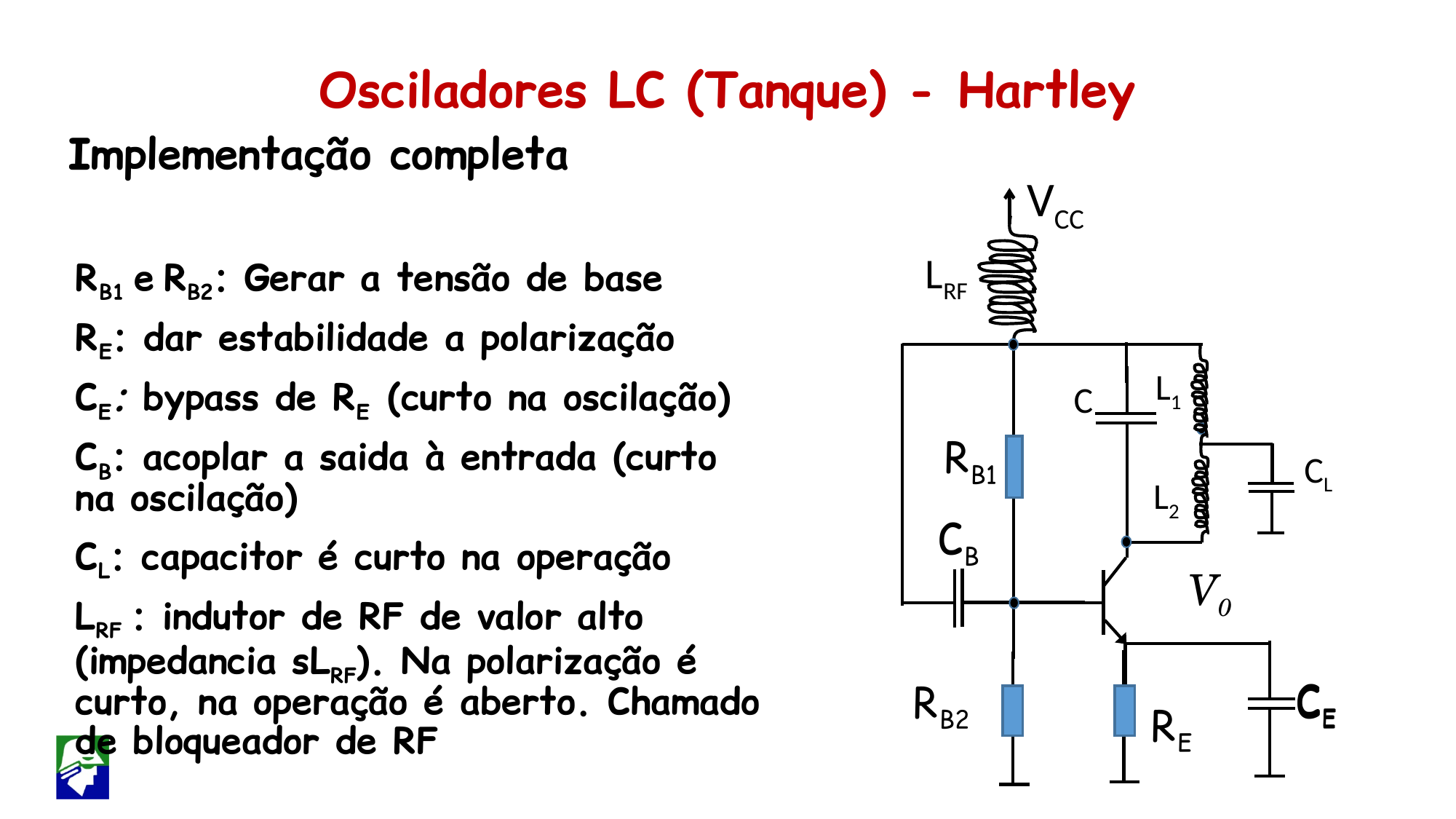

Osciladores LC (Tanque) - Hartley
 Implementação completa
VCC
RB1

CB
V0

CE
RB2
CE
RE

LRF
RB1 e RB2: Gerar a tensão de base
RE: dar estabilidade a polarização
CE: bypass de RE  (curto na oscilação)
CB: acoplar a saida à entrada (curto na oscilação)
CL: capacitor é curto na operação
LRF : indutor de RF de valor alto (impedancia sLRF). Na polarização é curto, na operação é aberto. Chamado de bloqueador de RF

L1
C

CL
L2

1101